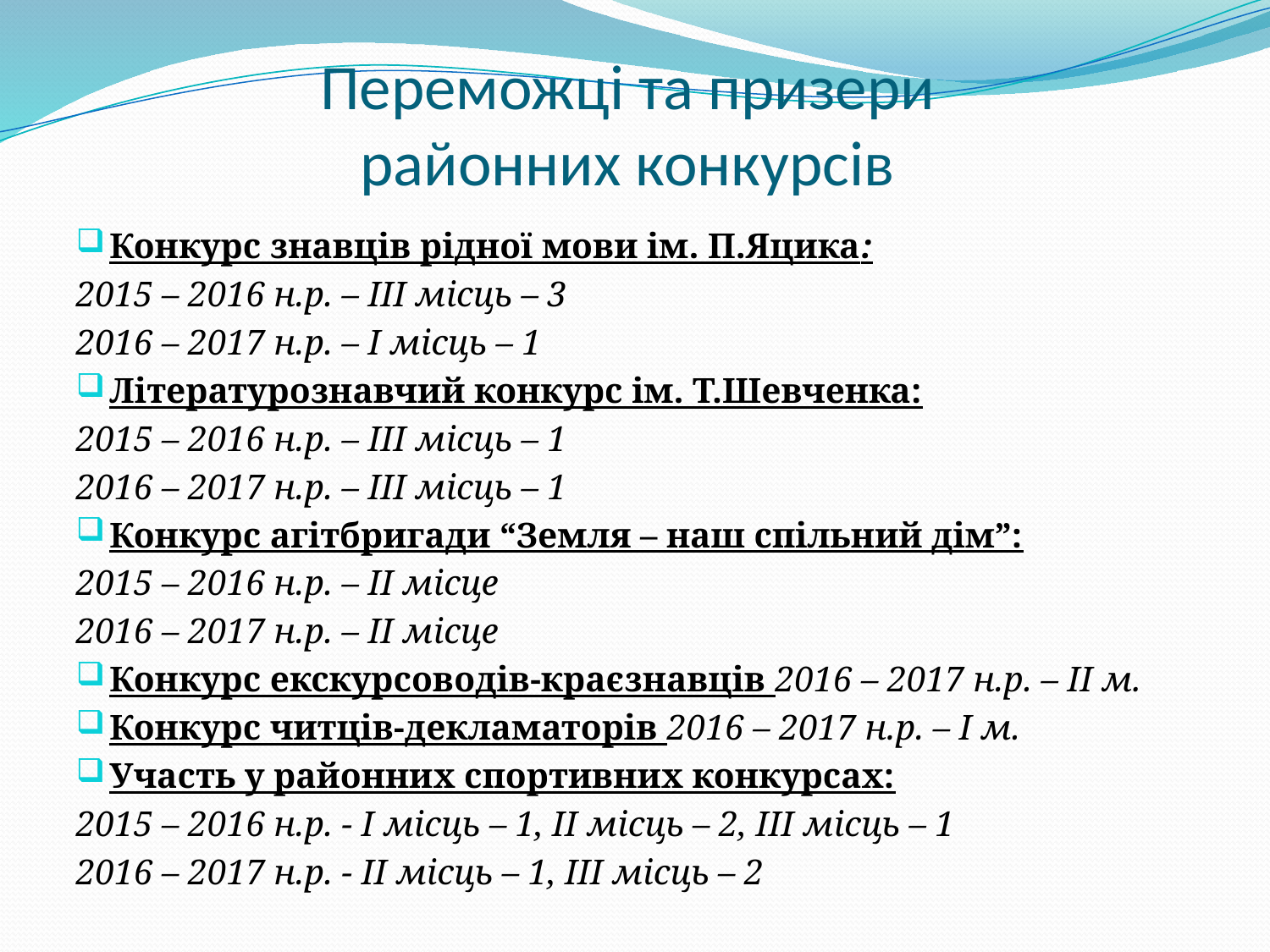

# Переможці та призери районних конкурсів
Конкурс знавців рідної мови ім. П.Яцика:
2015 – 2016 н.р. – ІІІ місць – 3
2016 – 2017 н.р. – І місць – 1
Літературознавчий конкурс ім. Т.Шевченка:
2015 – 2016 н.р. – ІІІ місць – 1
2016 – 2017 н.р. – ІІІ місць – 1
Конкурс агітбригади “Земля – наш спільний дім”:
2015 – 2016 н.р. – ІІ місце
2016 – 2017 н.р. – ІІ місце
Конкурс екскурсоводів-краєзнавців 2016 – 2017 н.р. – ІІ м.
Конкурс читців-декламаторів 2016 – 2017 н.р. – І м.
Участь у районних спортивних конкурсах:
2015 – 2016 н.р. - І місць – 1, ІІ місць – 2, ІІІ місць – 1
2016 – 2017 н.р. - ІІ місць – 1, ІІІ місць – 2